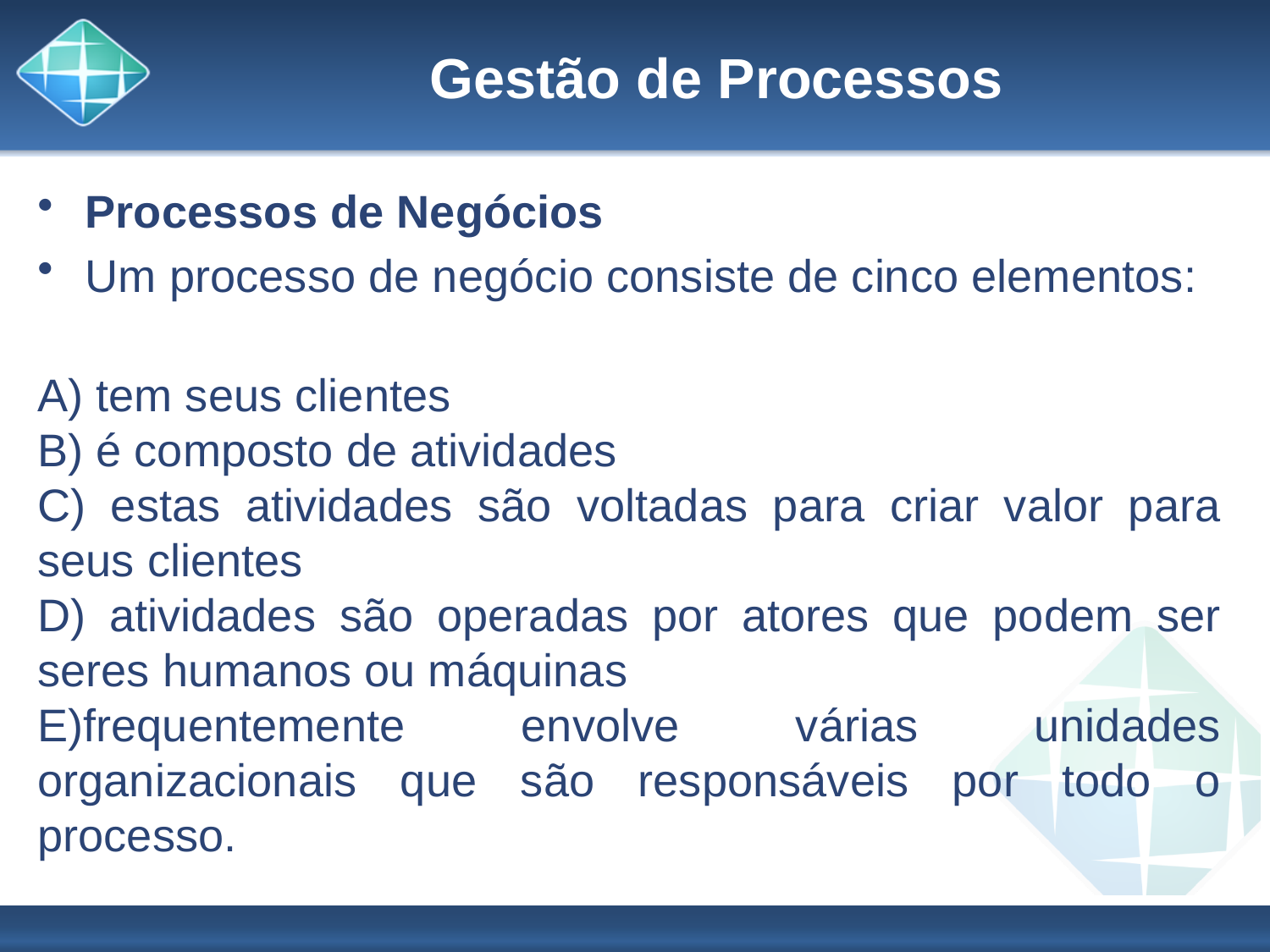

# Gestão de Processos
Processos de Negócios
Um processo de negócio consiste de cinco elementos:

A) tem seus clientes
B) é composto de atividades
C) estas atividades são voltadas para criar valor para seus clientes
D) atividades são operadas por atores que podem ser seres humanos ou máquinas
E)frequentemente envolve várias unidades organizacionais que são responsáveis por todo o processo.